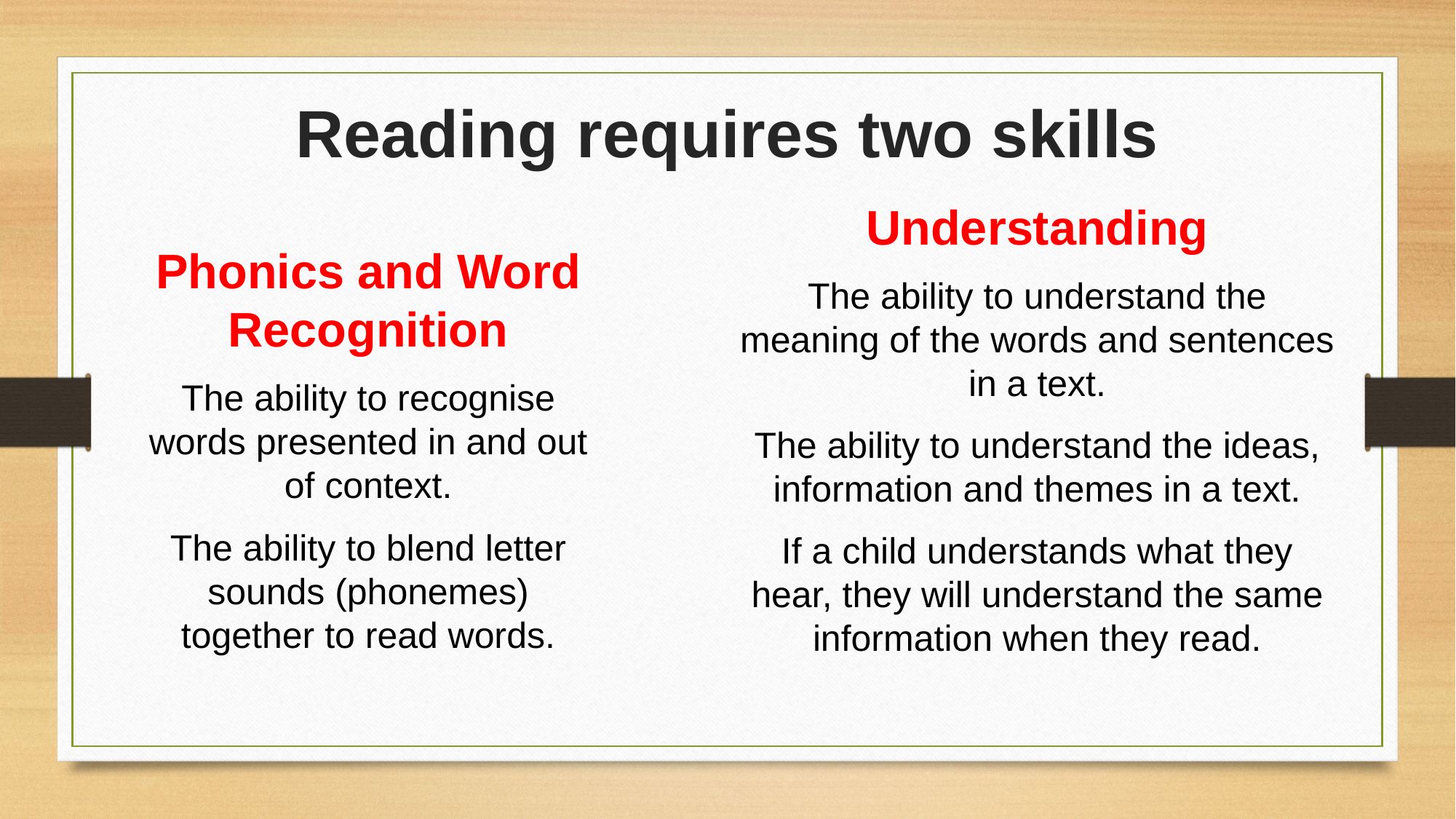

Reading requires two skills
Understanding
The ability to understand the meaning of the words and sentences in a text.
The ability to understand the ideas, information and themes in a text.
If a child understands what they hear, they will understand the same information when they read.
Phonics and Word Recognition
The ability to recognise words presented in and out of context.
The ability to blend letter sounds (phonemes) together to read words.